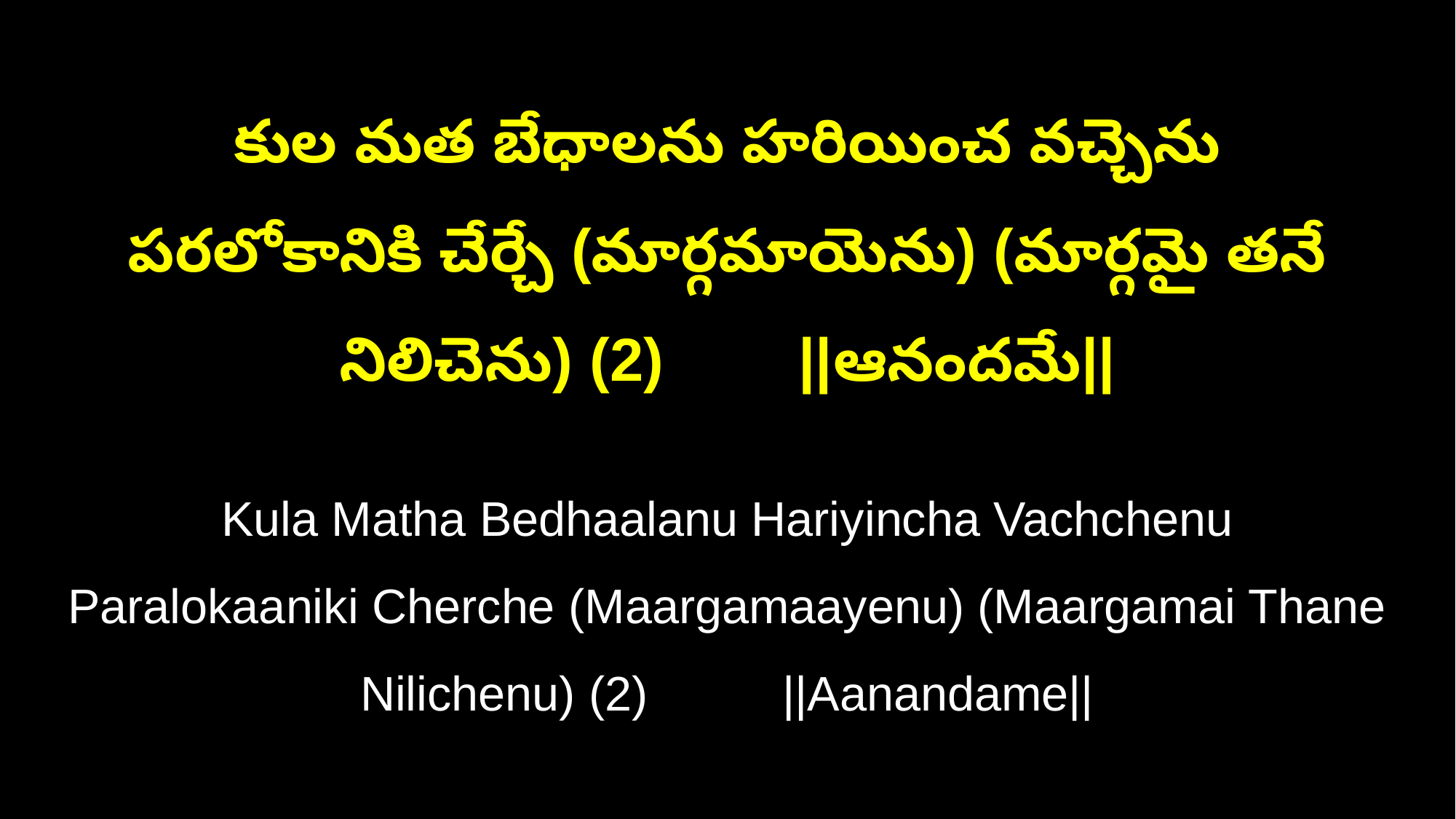

కుల మత బేధాలను హరియించ వచ్చెను
పరలోకానికి చేర్చే (మార్గమాయెను) (మార్గమై తనే నిలిచెను) (2)        ||ఆనందమే||
Kula Matha Bedhaalanu Hariyincha Vachchenu
Paralokaaniki Cherche (Maargamaayenu) (Maargamai Thane Nilichenu) (2)          ||Aanandame||